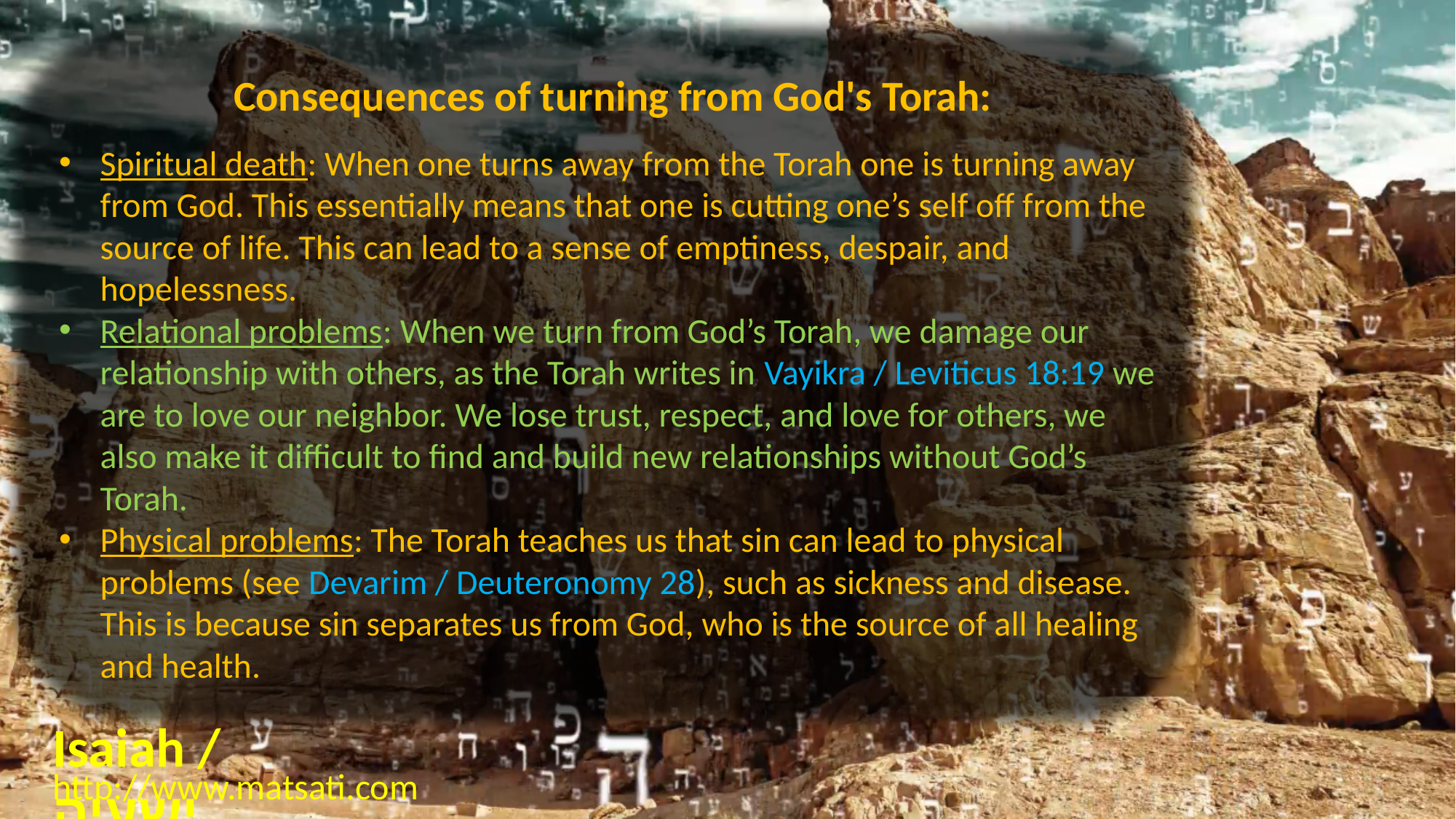

Consequences of turning from God's Torah:

Spiritual death: When one turns away from the Torah one is turning away from God. This essentially means that one is cutting one’s self off from the source of life. This can lead to a sense of emptiness, despair, and hopelessness.
Relational problems: When we turn from God’s Torah, we damage our relationship with others, as the Torah writes in Vayikra / Leviticus 18:19 we are to love our neighbor. We lose trust, respect, and love for others, we also make it difficult to find and build new relationships without God’s Torah.
Physical problems: The Torah teaches us that sin can lead to physical problems (see Devarim / Deuteronomy 28), such as sickness and disease. This is because sin separates us from God, who is the source of all healing and health.
Isaiah / ישעיה
http://www.matsati.com